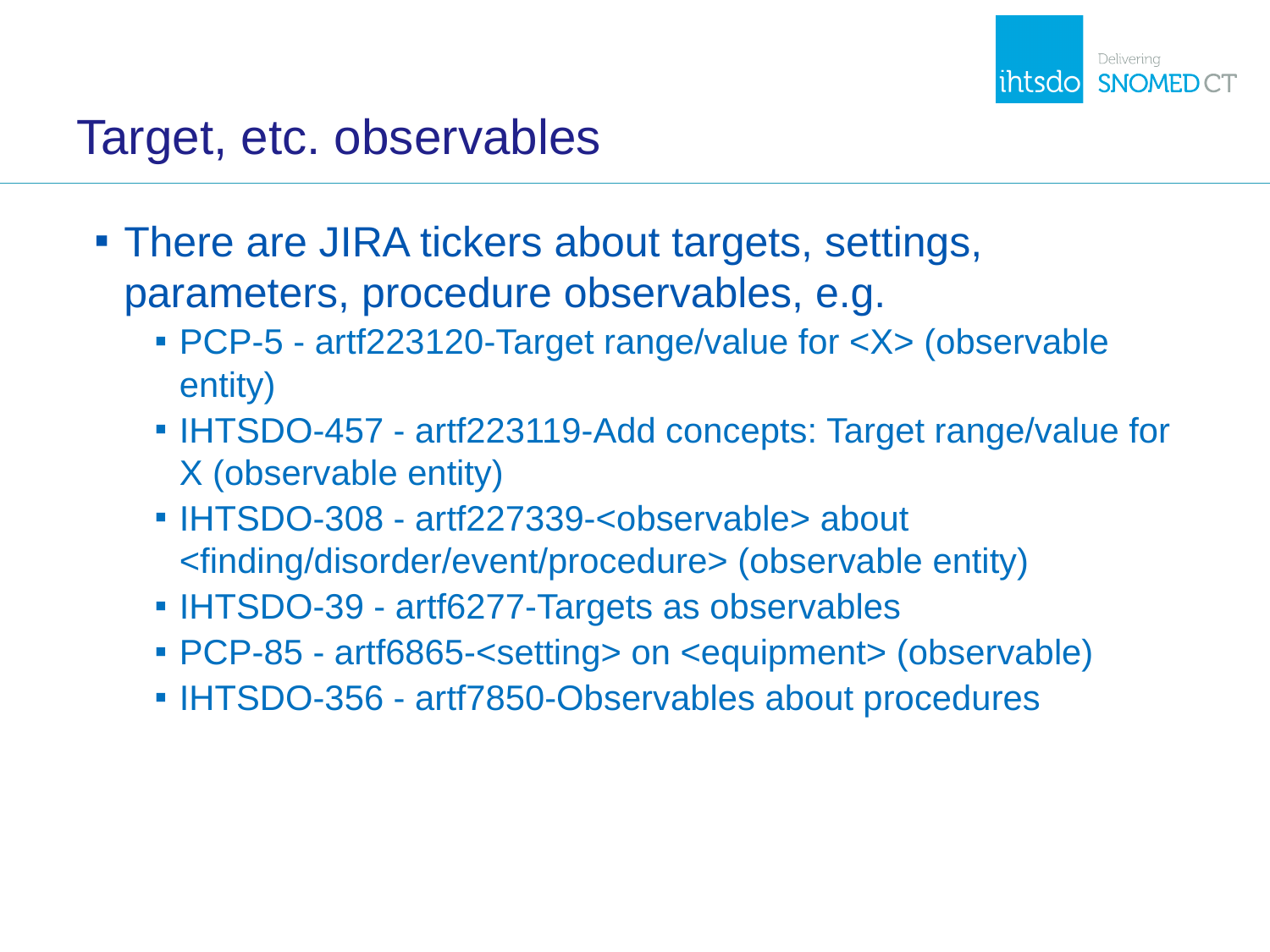

# Target, etc. observables
There are JIRA tickers about targets, settings, parameters, procedure observables, e.g.
PCP-5 - artf223120-Target range/value for <X> (observable entity)
IHTSDO-457 - artf223119-Add concepts: Target range/value for X (observable entity)
IHTSDO-308 - artf227339-<observable> about <finding/disorder/event/procedure> (observable entity)
IHTSDO-39 - artf6277-Targets as observables
PCP-85 - artf6865-<setting> on <equipment> (observable)
IHTSDO-356 - artf7850-Observables about procedures